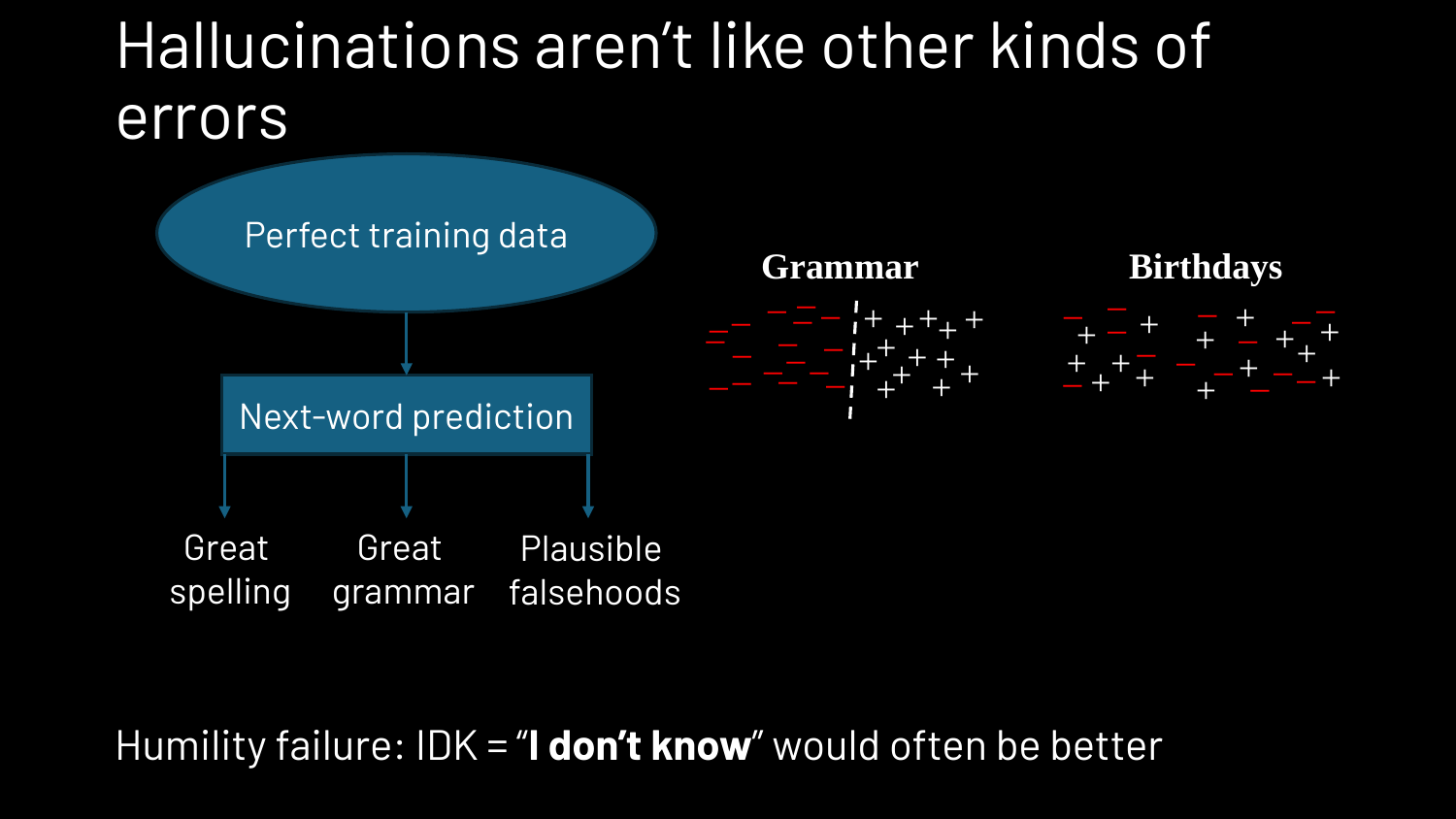

# Hallucinations aren’t like other kinds of errors
Perfect training data
Grammar
Birthdays
–
–
+
–
–
+
–
+
+
–
+
+
–
+
–
+
+
–
+
+
–
+
–
+
–
–
+
–
–
–
+
+
+
–
–
+
–
+
–
+
–
–
+
+
–
+
–
+
+
–
–
–
+
–
+
–
–
–
Next-word prediction
Great
grammar
Great
spelling
Plausible
falsehoods
Humility failure: IDK = “I don’t know” would often be better